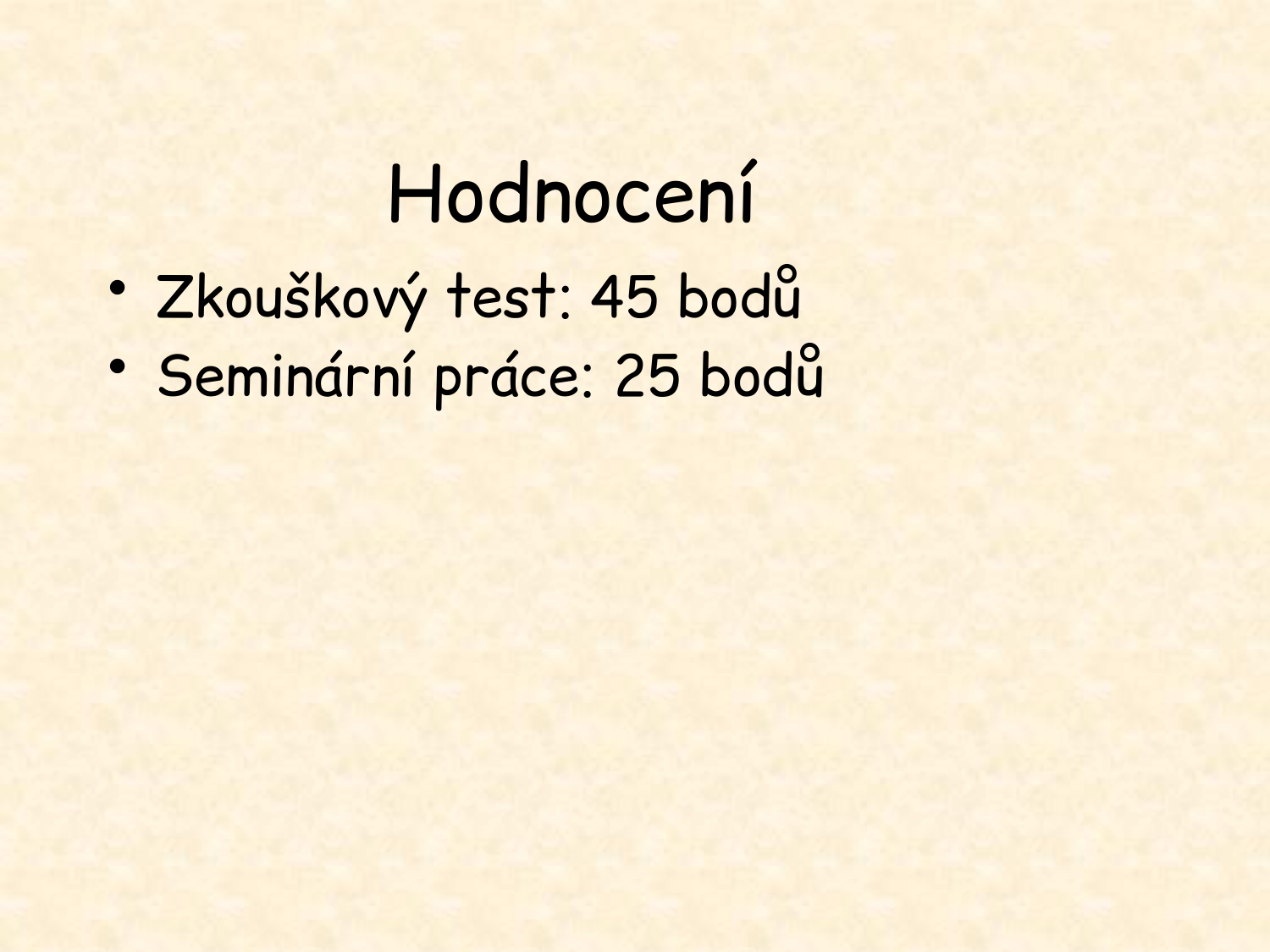

# Hodnocení
Zkouškový test: 45 bodů
Seminární práce: 25 bodů